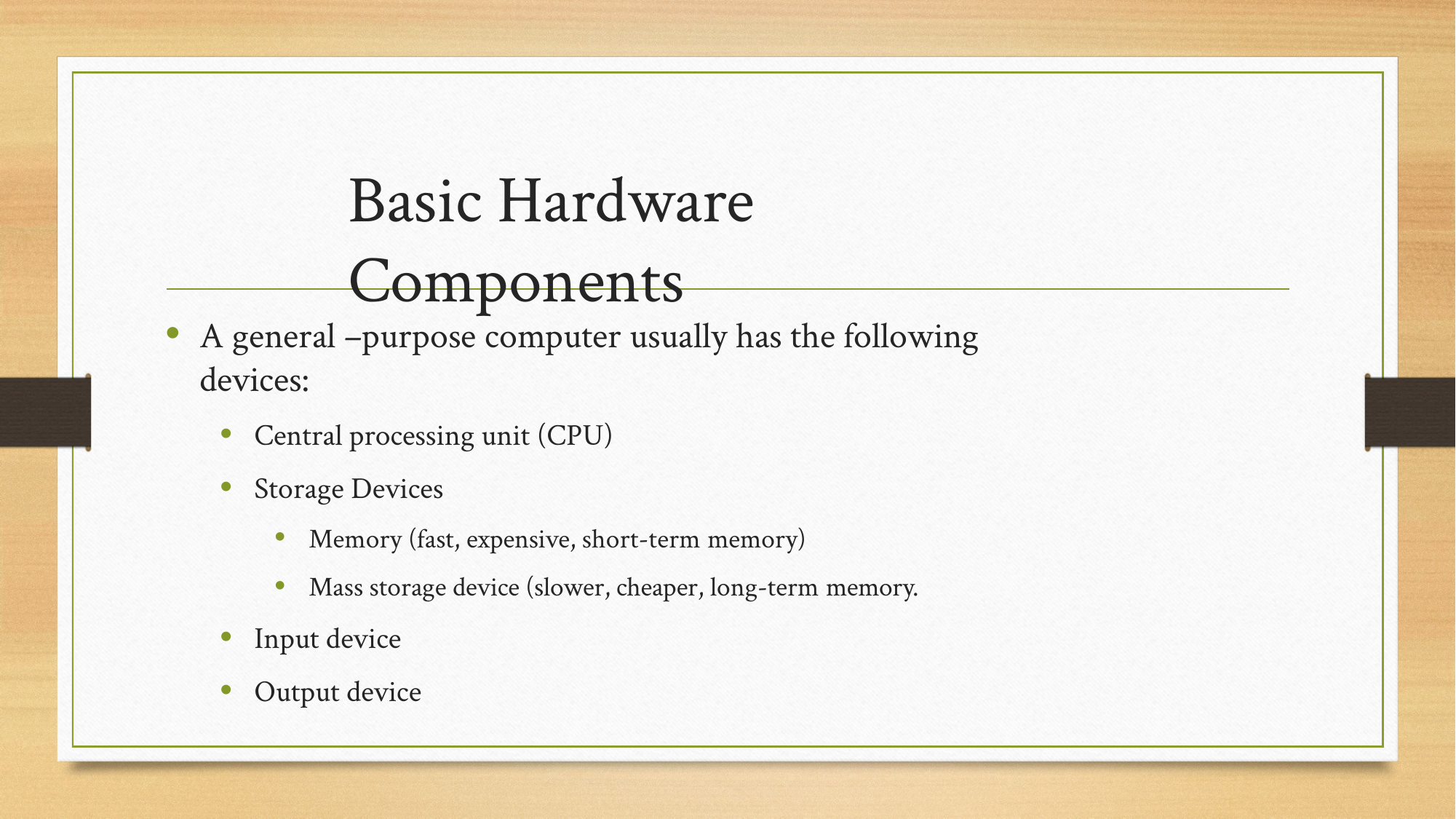

# Basic Hardware	Components
A general –purpose computer usually has the following devices:
Central processing unit (CPU)
Storage Devices
Memory (fast, expensive, short-term memory)
Mass storage device (slower, cheaper, long-term memory.
Input device
Output device